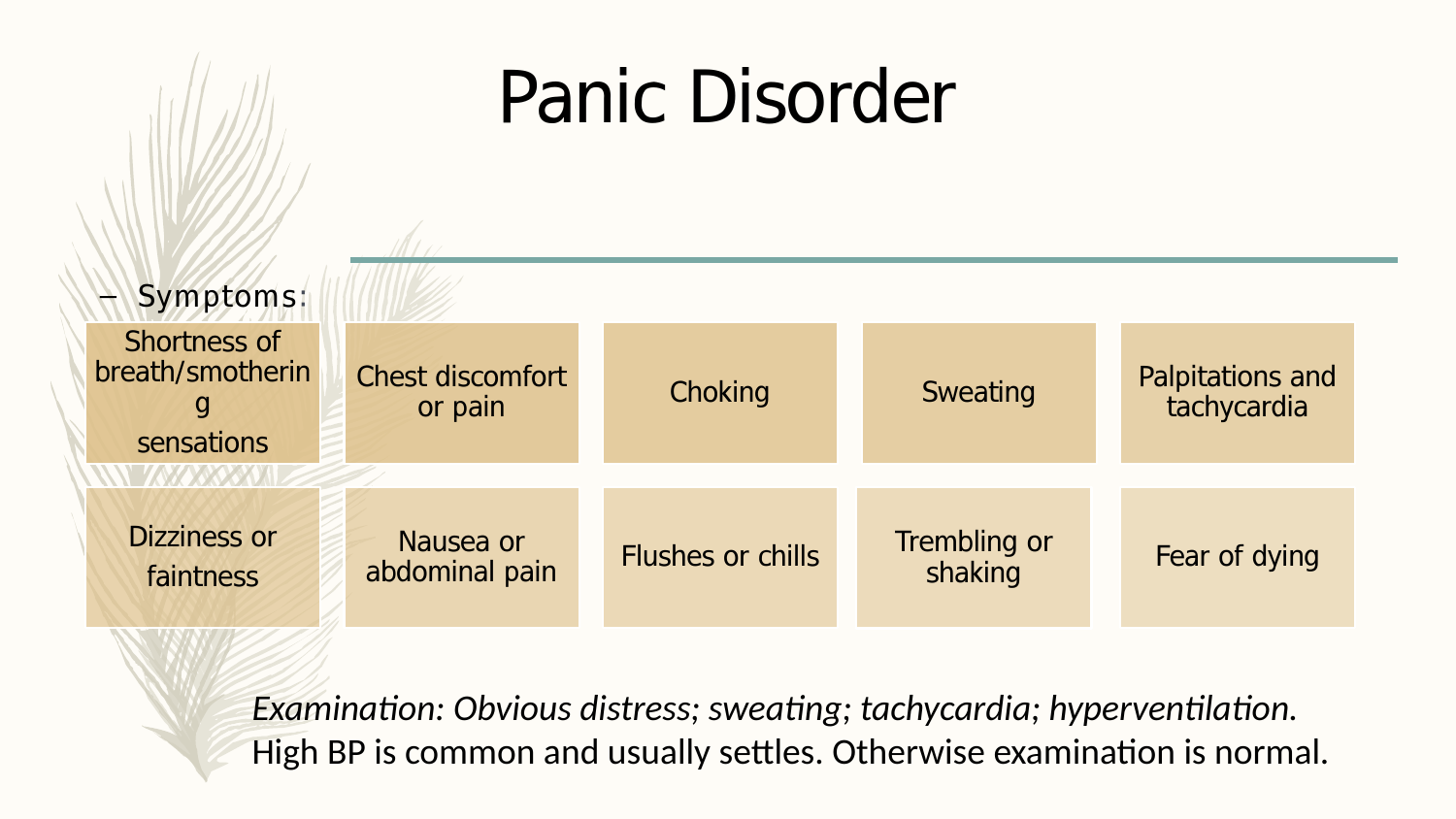

Panic Disorder
Symptoms:
Choking

Shortness of breath/smothering
sensations

Chest discomfort or pain

Sweating

Palpitations and tachycardia

Dizziness or
faintness

Nausea or abdominal pain

Flushes or chills

Fear of dying

Trembling or shaking
Examination: Obvious distress; sweating; tachycardia; hyperventilation.
High BP is common and usually settles. Otherwise examination is normal.